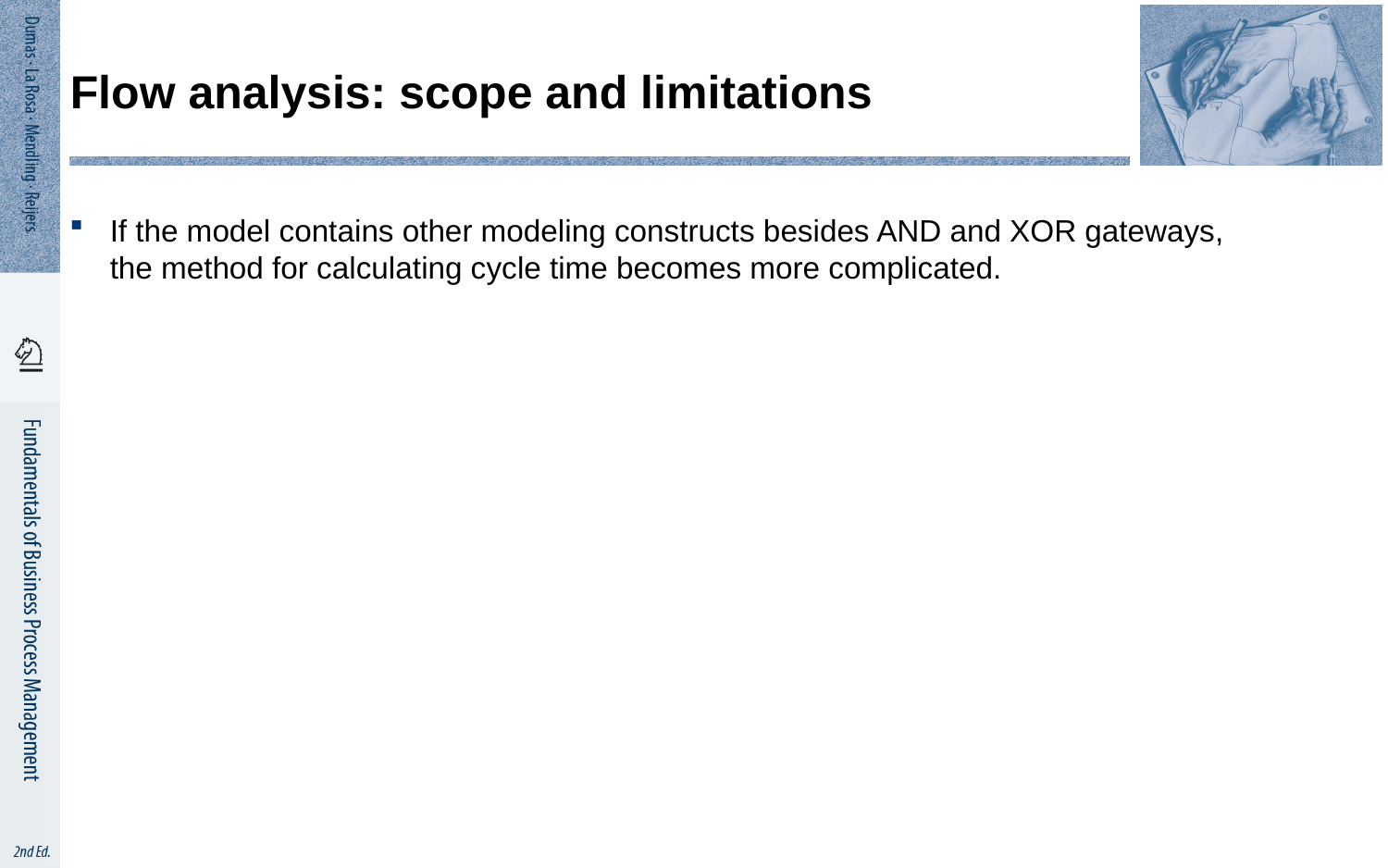

# Flow analysis: scope and limitations
If the model contains other modeling constructs besides AND and XOR gateways, the method for calculating cycle time becomes more complicated.